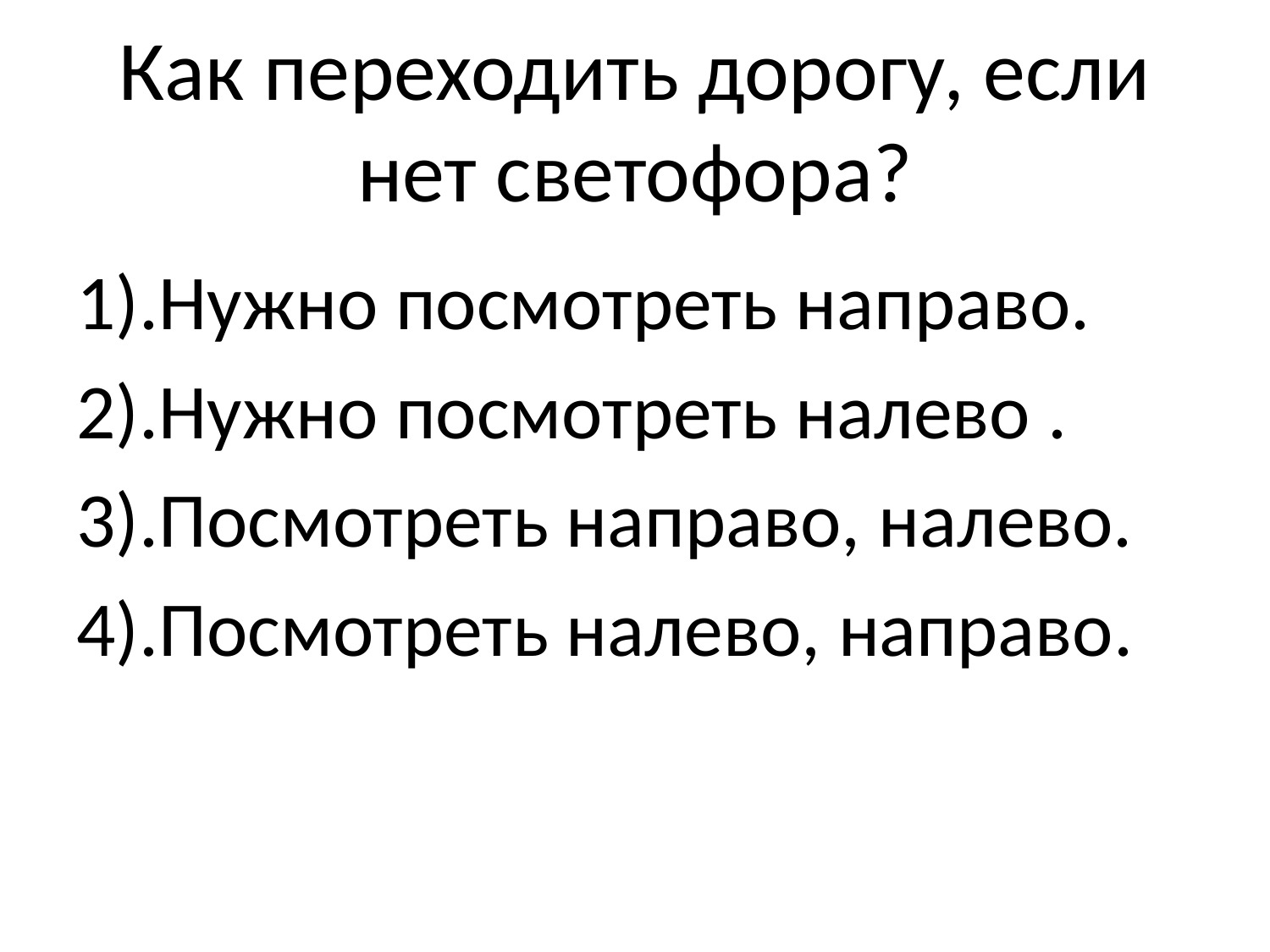

# Как переходить дорогу, если нет светофора?
1).Нужно посмотреть направо.
2).Нужно посмотреть налево .
3).Посмотреть направо, налево.
4).Посмотреть налево, направо.